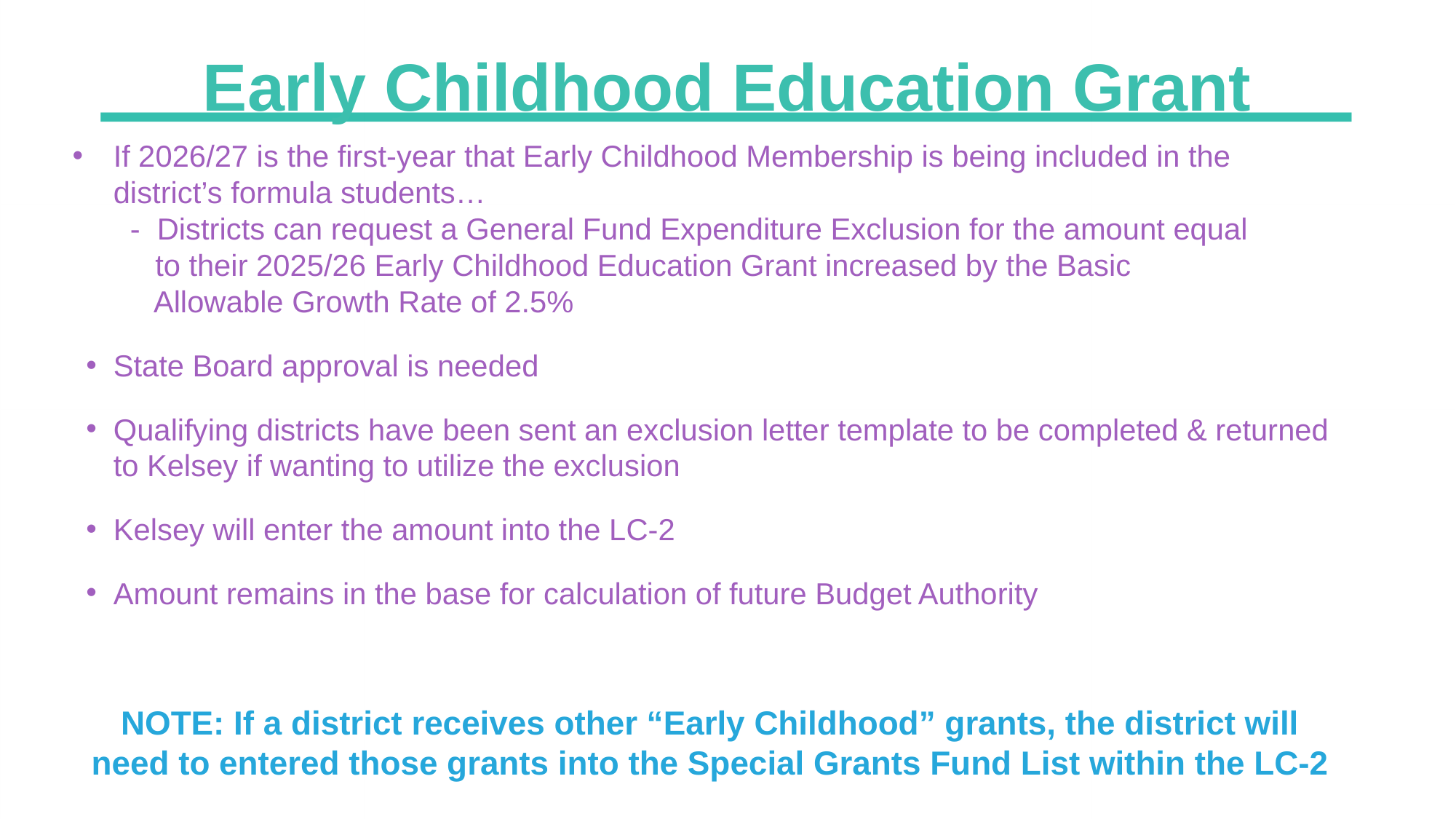

Early Childhood Education Grant
If 2026/27 is the first-year that Early Childhood Membership is being included in the district’s formula students…
  -  Districts can request a General Fund Expenditure Exclusion for the amount equal
     to their 2025/26 Early Childhood Education Grant increased by the Basic
     Allowable Growth Rate of 2.5%
State Board approval is needed
Qualifying districts have been sent an exclusion letter template to be completed & returned to Kelsey if wanting to utilize the exclusion
Kelsey will enter the amount into the LC-2
Amount remains in the base for calculation of future Budget Authority

NOTE: If a district receives other “Early Childhood” grants, the district will need to entered those grants into the Special Grants Fund List within the LC-2